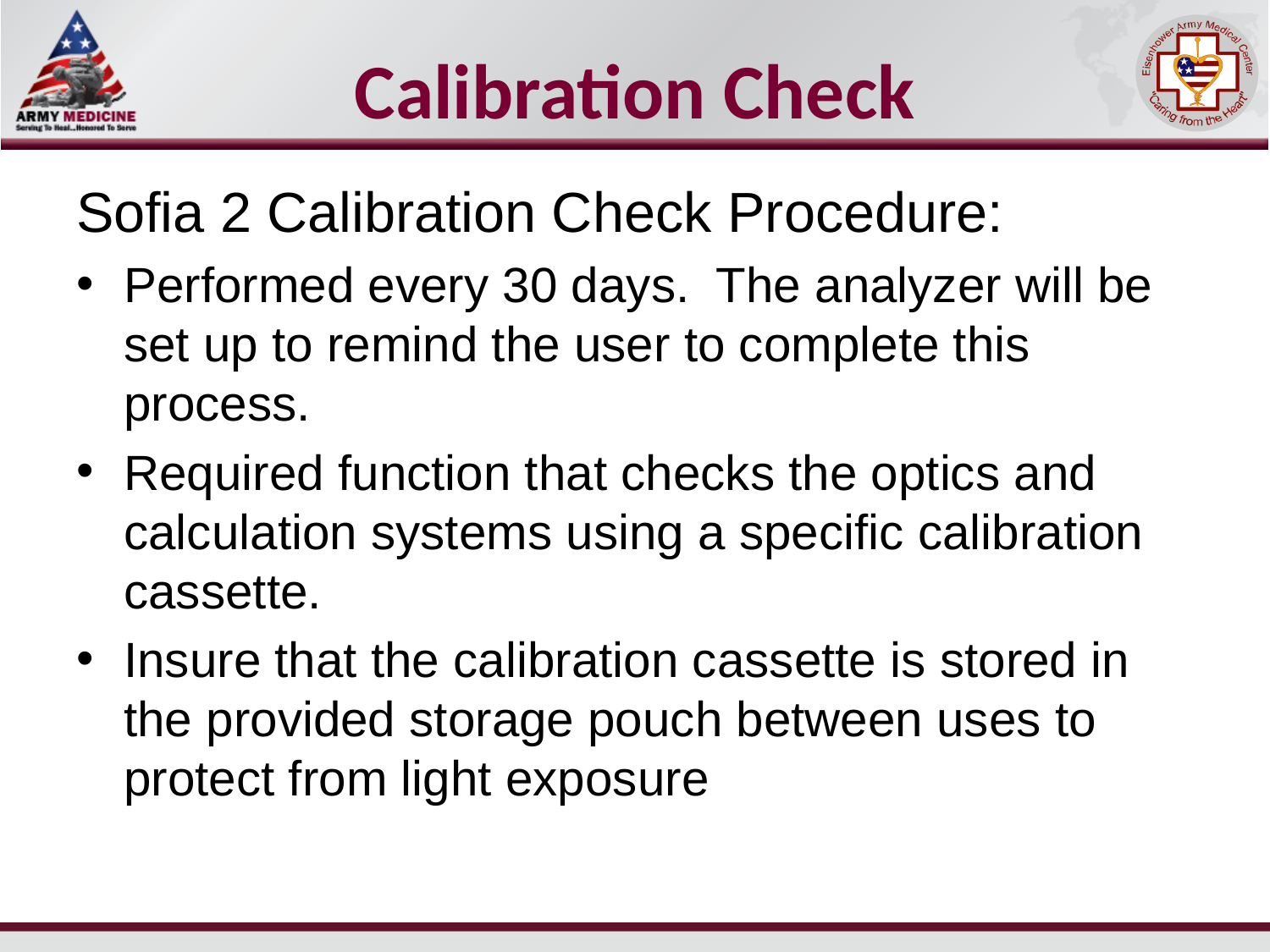

# Calibration Check
Sofia 2 Calibration Check Procedure:
Performed every 30 days.  The analyzer will be set up to remind the user to complete this process.
Required function that checks the optics and calculation systems using a specific calibration cassette.
Insure that the calibration cassette is stored in the provided storage pouch between uses to protect from light exposure